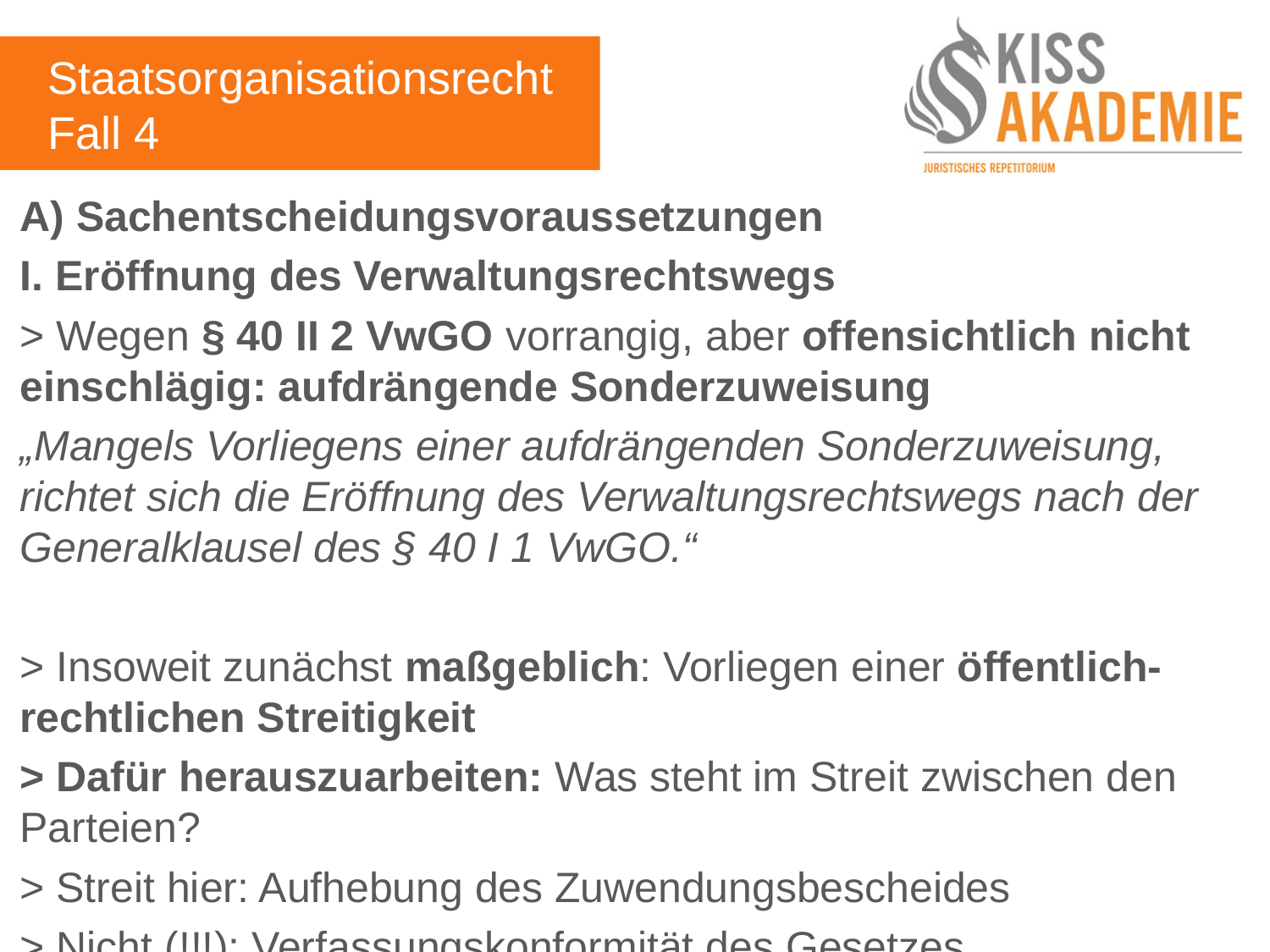

Staatsorganisationsrecht
Fall 4
A) Sachentscheidungsvoraussetzungen
I. Eröffnung des Verwaltungsrechtswegs
> Wegen § 40 II 2 VwGO vorrangig, aber offensichtlich nicht einschlägig: aufdrängende Sonderzuweisung
„Mangels Vorliegens einer aufdrängenden Sonderzuweisung, richtet sich die Eröffnung des Verwaltungsrechtswegs nach der Generalklausel des § 40 I 1 VwGO.“

> Insoweit zunächst maßgeblich: Vorliegen einer öffentlich-rechtlichen Streitigkeit
> Dafür herauszuarbeiten: Was steht im Streit zwischen den Parteien?
> Streit hier: Aufhebung des Zuwendungsbescheides
> Nicht (!!!): Verfassungskonformität des Gesetzes